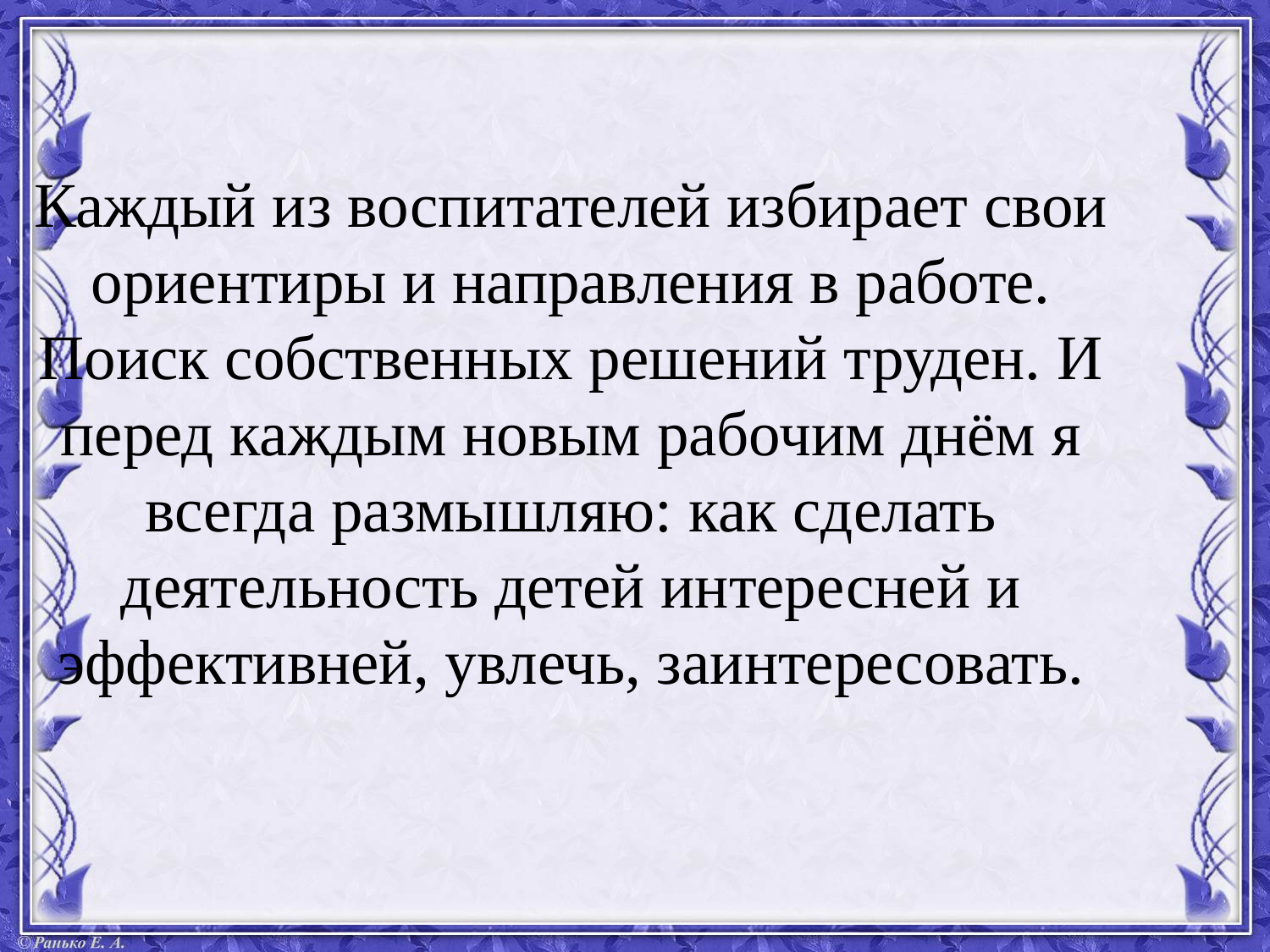

Каждый из воспитателей избирает свои ориентиры и направления в работе. Поиск собственных решений труден. И перед каждым новым рабочим днём я всегда размышляю: как сделать деятельность детей интересней и эффективней, увлечь, заинтересовать.